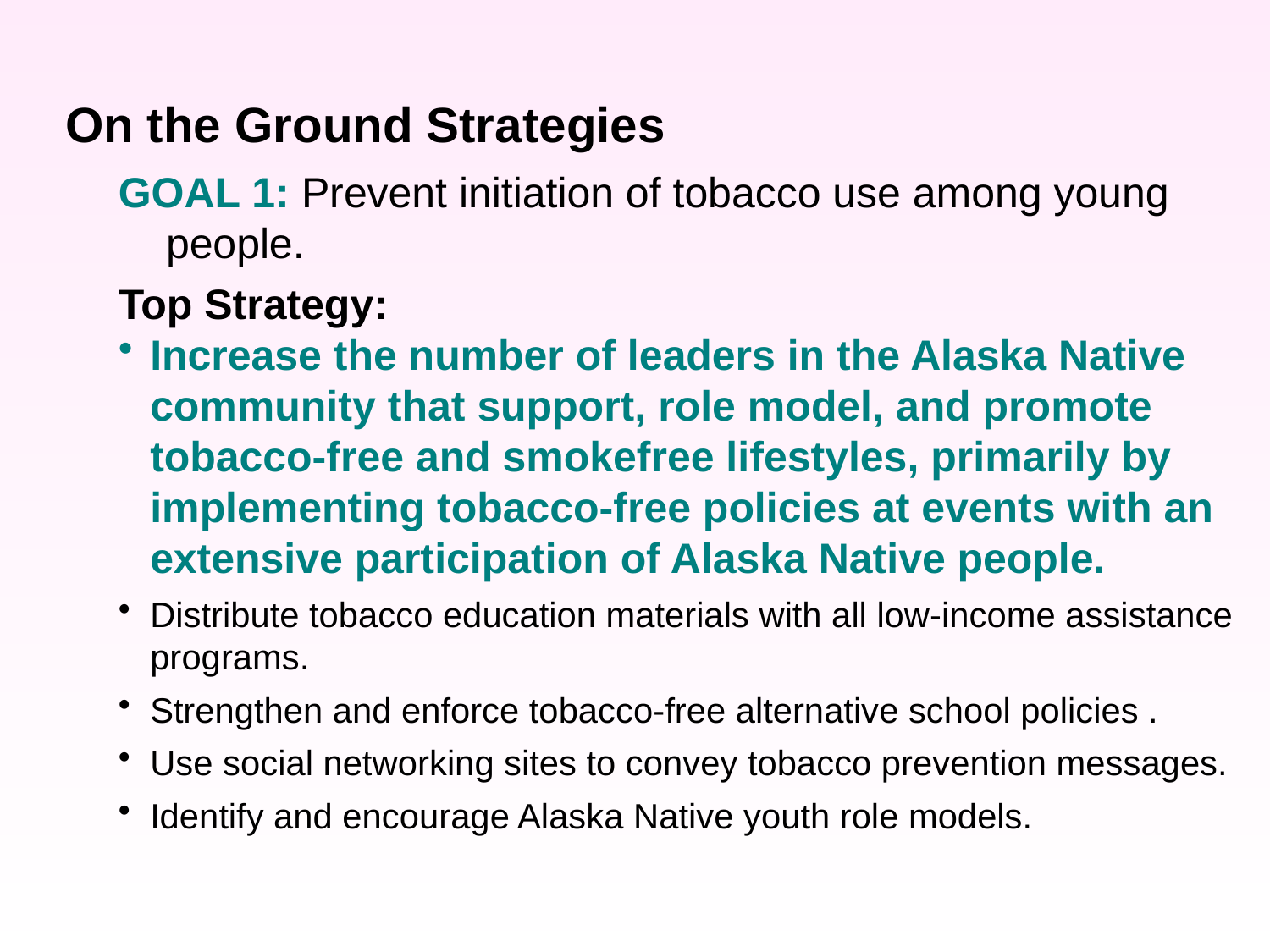

On the Ground Strategies
GOAL 1: Prevent initiation of tobacco use among young people.
Top Strategy:
Increase the number of leaders in the Alaska Native community that support, role model, and promote tobacco-free and smokefree lifestyles, primarily by implementing tobacco-free policies at events with an extensive participation of Alaska Native people.
Distribute tobacco education materials with all low-income assistance programs.
Strengthen and enforce tobacco-free alternative school policies .
Use social networking sites to convey tobacco prevention messages.
Identify and encourage Alaska Native youth role models.